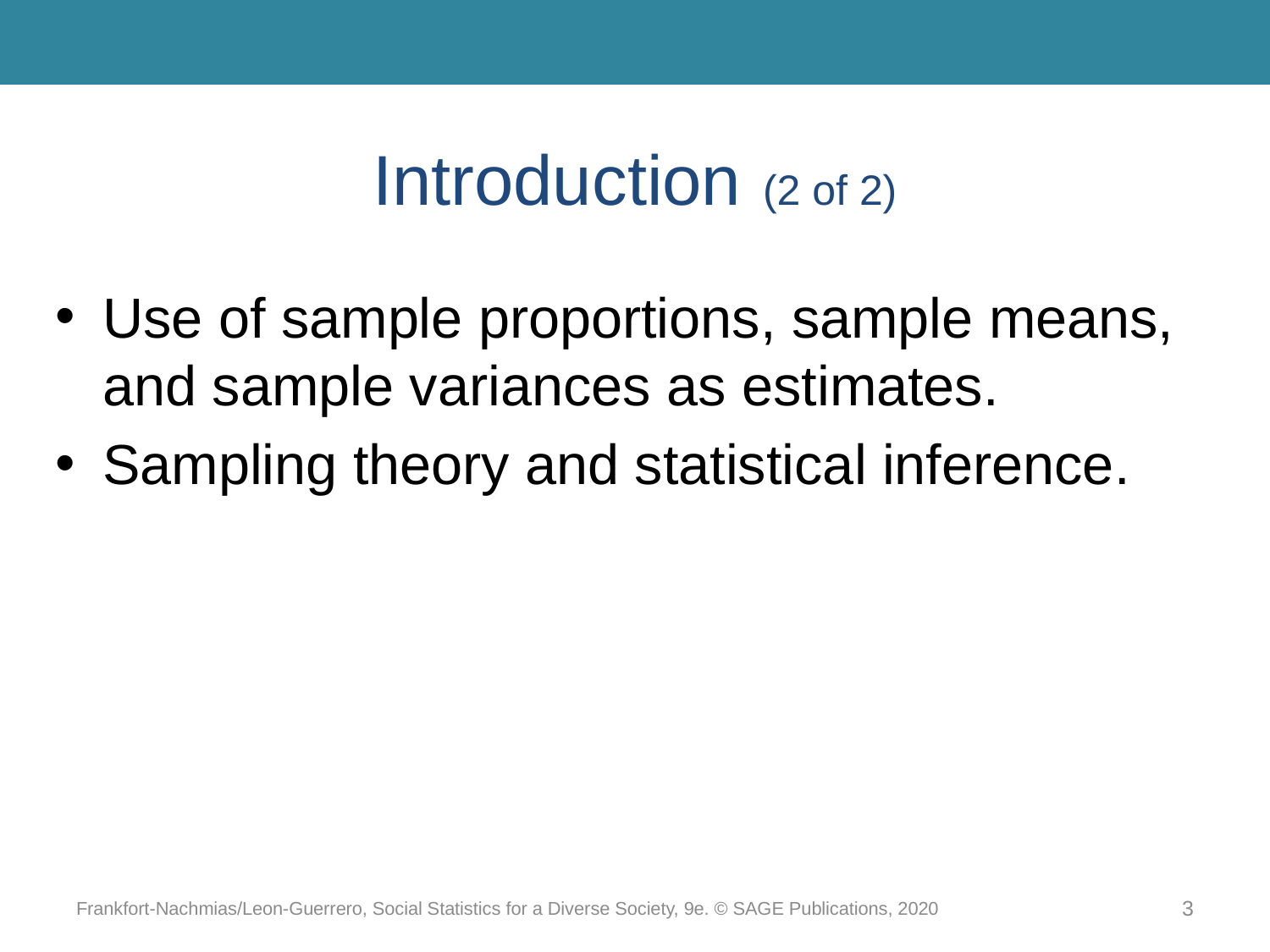

# Introduction (2 of 2)
Use of sample proportions, sample means, and sample variances as estimates.
Sampling theory and statistical inference.

Frankfort-Nachmias/Leon-Guerrero, Social Statistics for a Diverse Society, 9e. © SAGE Publications, 2020
3